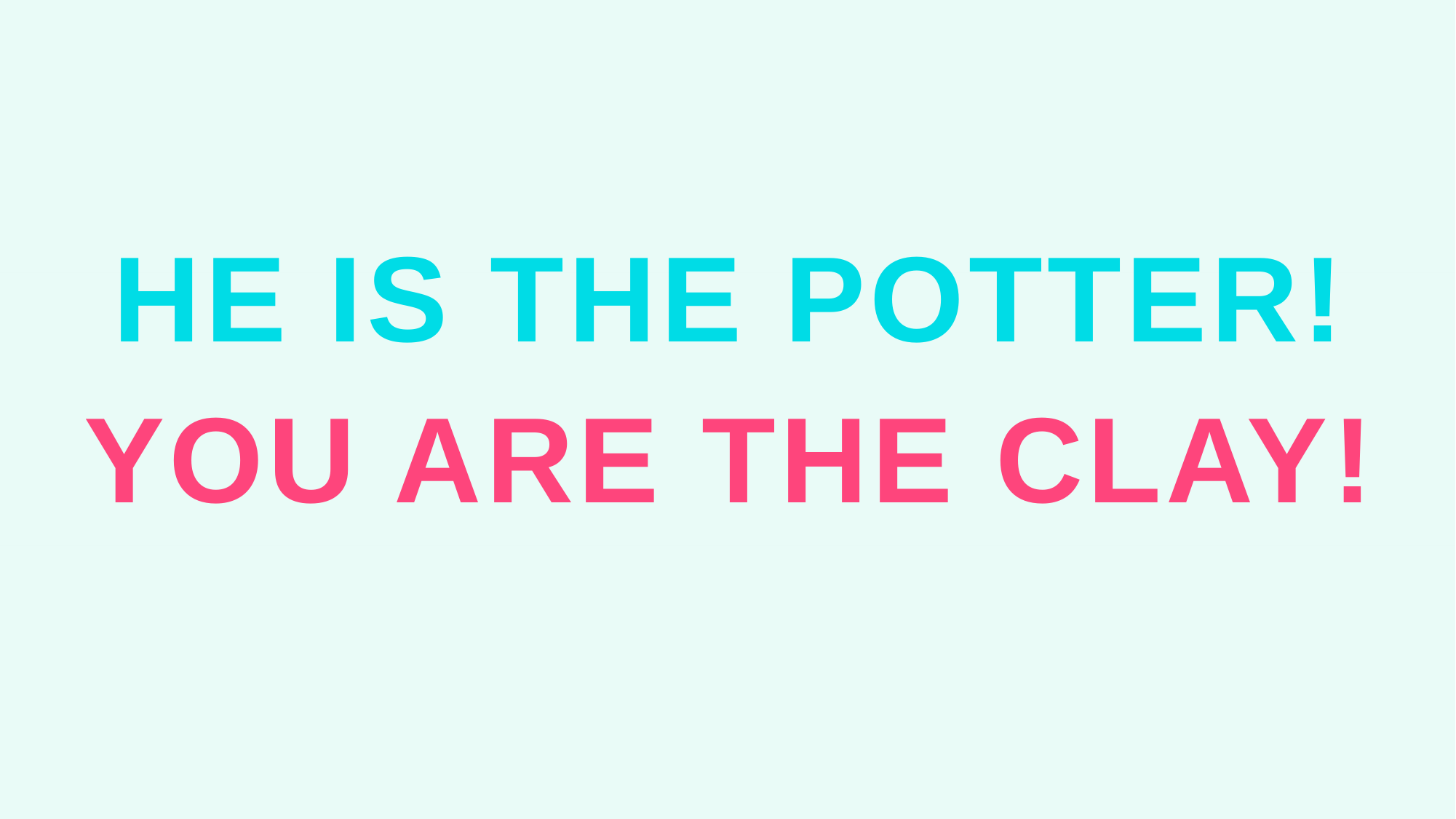

HE IS THE POTTER!
YOU ARE THE CLAY!